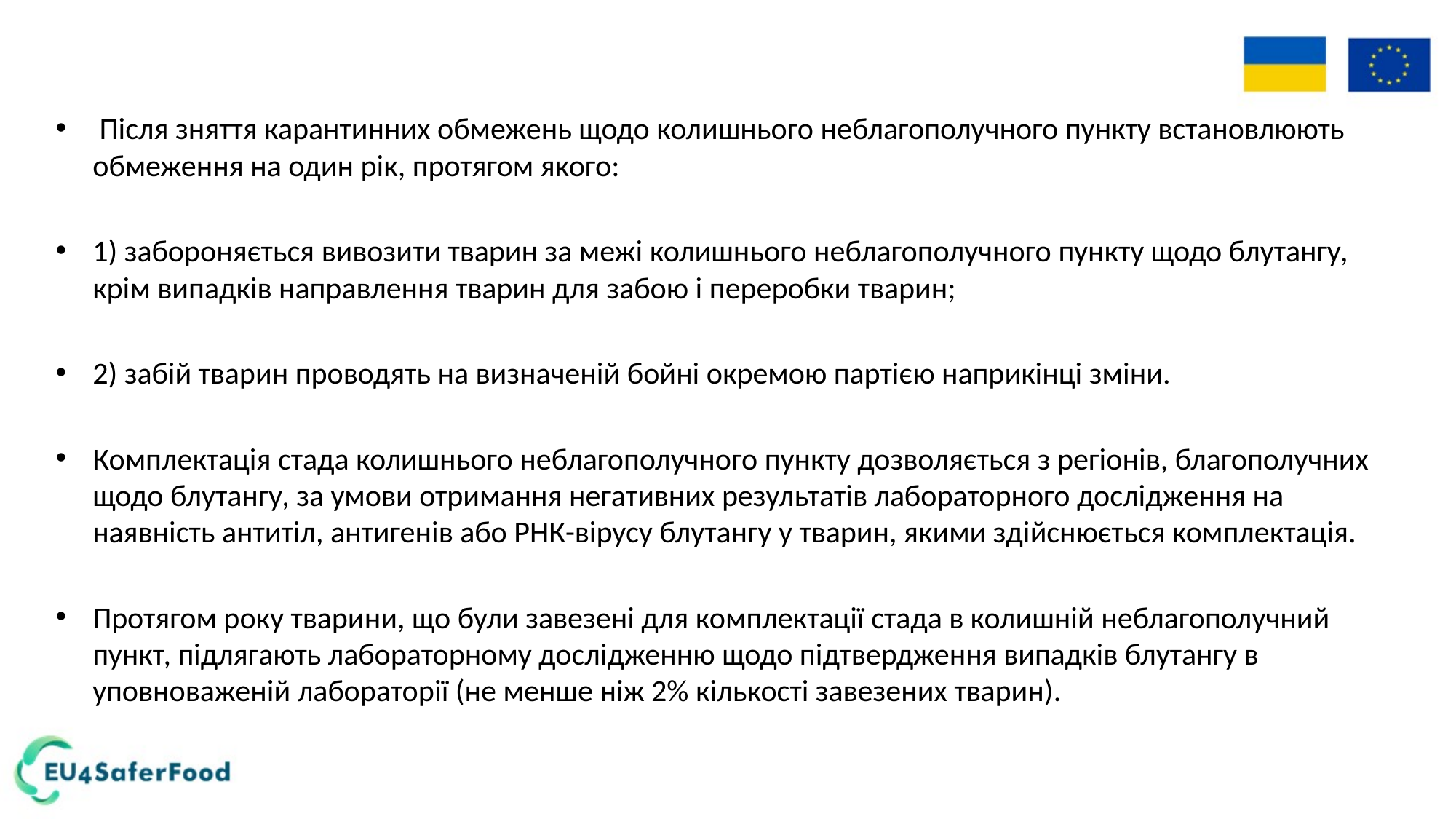

Після зняття карантинних обмежень щодо колишнього неблагополучного пункту встановлюють обмеження на один рік, протягом якого:

1) забороняється вивозити тварин за межі колишнього неблагополучного пункту щодо блутангу, крім випадків направлення тварин для забою і переробки тварин;

2) забій тварин проводять на визначеній бойні окремою партією наприкінці зміни.

Комплектація стада колишнього неблагополучного пункту дозволяється з регіонів, благополучних щодо блутангу, за умови отримання негативних результатів лабораторного дослідження на наявність антитіл, антигенів або РНК-вірусу блутангу у тварин, якими здійснюється комплектація.

Протягом року тварини, що були завезені для комплектації стада в колишній неблагополучний пункт, підлягають лабораторному дослідженню щодо підтвердження випадків блутангу в уповноваженій лабораторії (не менше ніж 2% кількості завезених тварин).